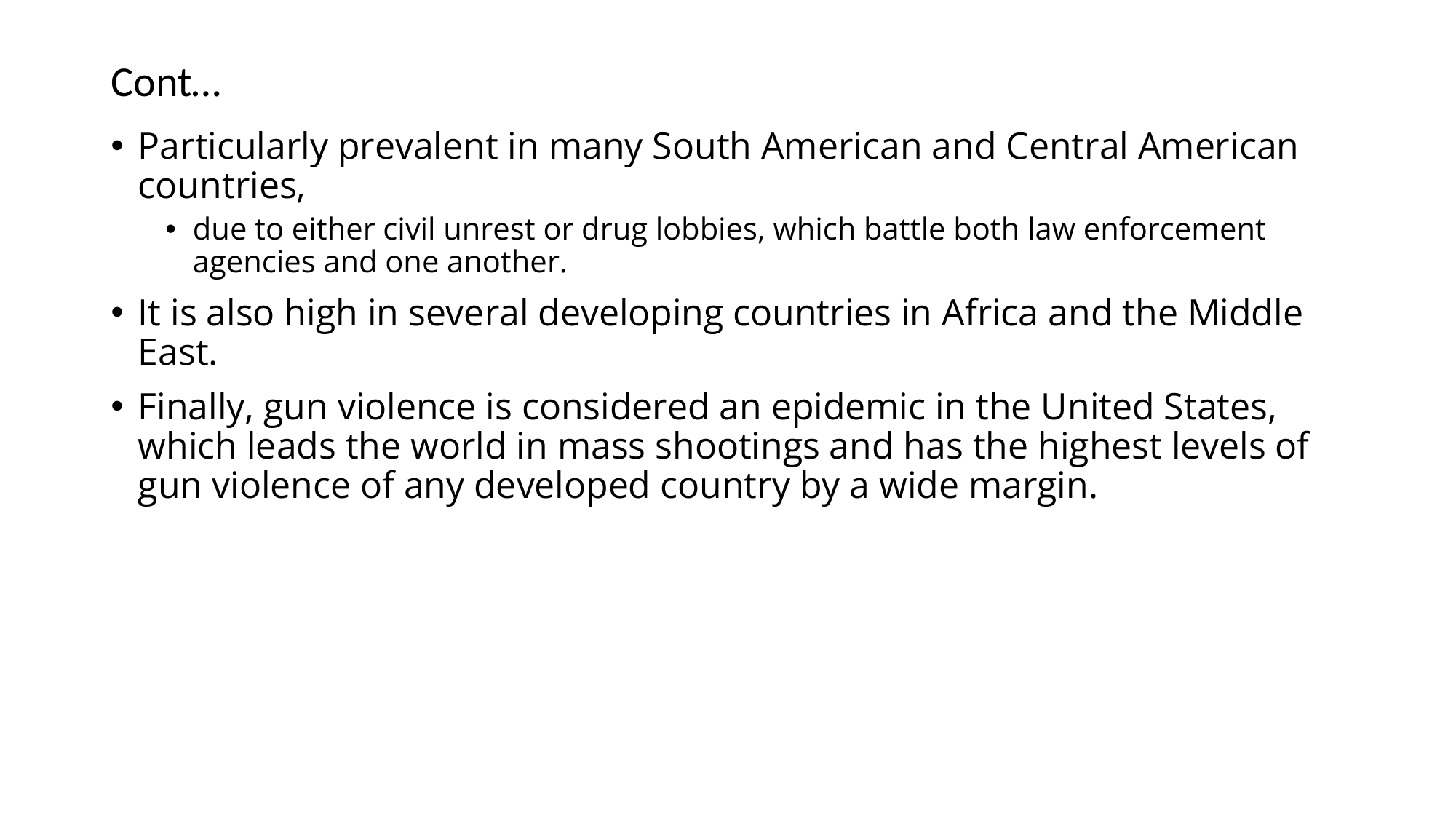

# Cont…
Particularly prevalent in many South American and Central American countries,
due to either civil unrest or drug lobbies, which battle both law enforcement agencies and one another.
It is also high in several developing countries in Africa and the Middle East.
Finally, gun violence is considered an epidemic in the United States, which leads the world in mass shootings and has the highest levels of gun violence of any developed country by a wide margin.